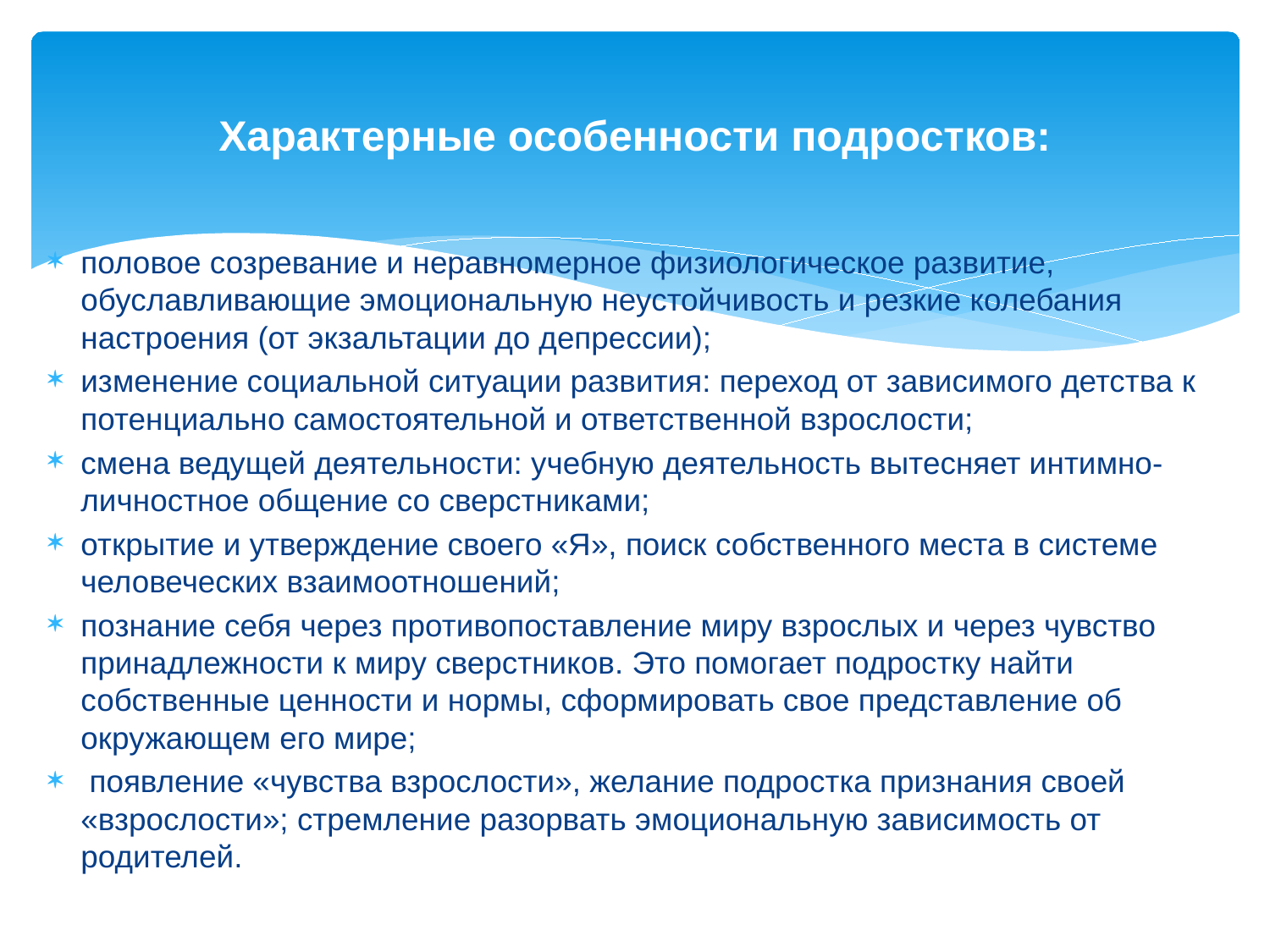

# Характерные особенности подростков:
половое созревание и неравномерное физиологическое развитие, обуславливающие эмоциональную неустойчивость и резкие колебания настроения (от экзальтации до депрессии);
изменение социальной ситуации развития: переход от зависимого детства к потенциально самостоятельной и ответственной взрослости;
смена ведущей деятельности: учебную деятельность вытесняет интимно-личностное общение со сверстниками;
открытие и утверждение своего «Я», поиск собственного места в системе человеческих взаимоотношений;
познание себя через противопоставление миру взрослых и через чувство принадлежности к миру сверстников. Это помогает подростку найти собственные ценности и нормы, сформировать свое представление об окружающем его мире;
 появление «чувства взрослости», желание подростка признания своей «взрослости»; стремление разорвать эмоциональную зависимость от родителей.